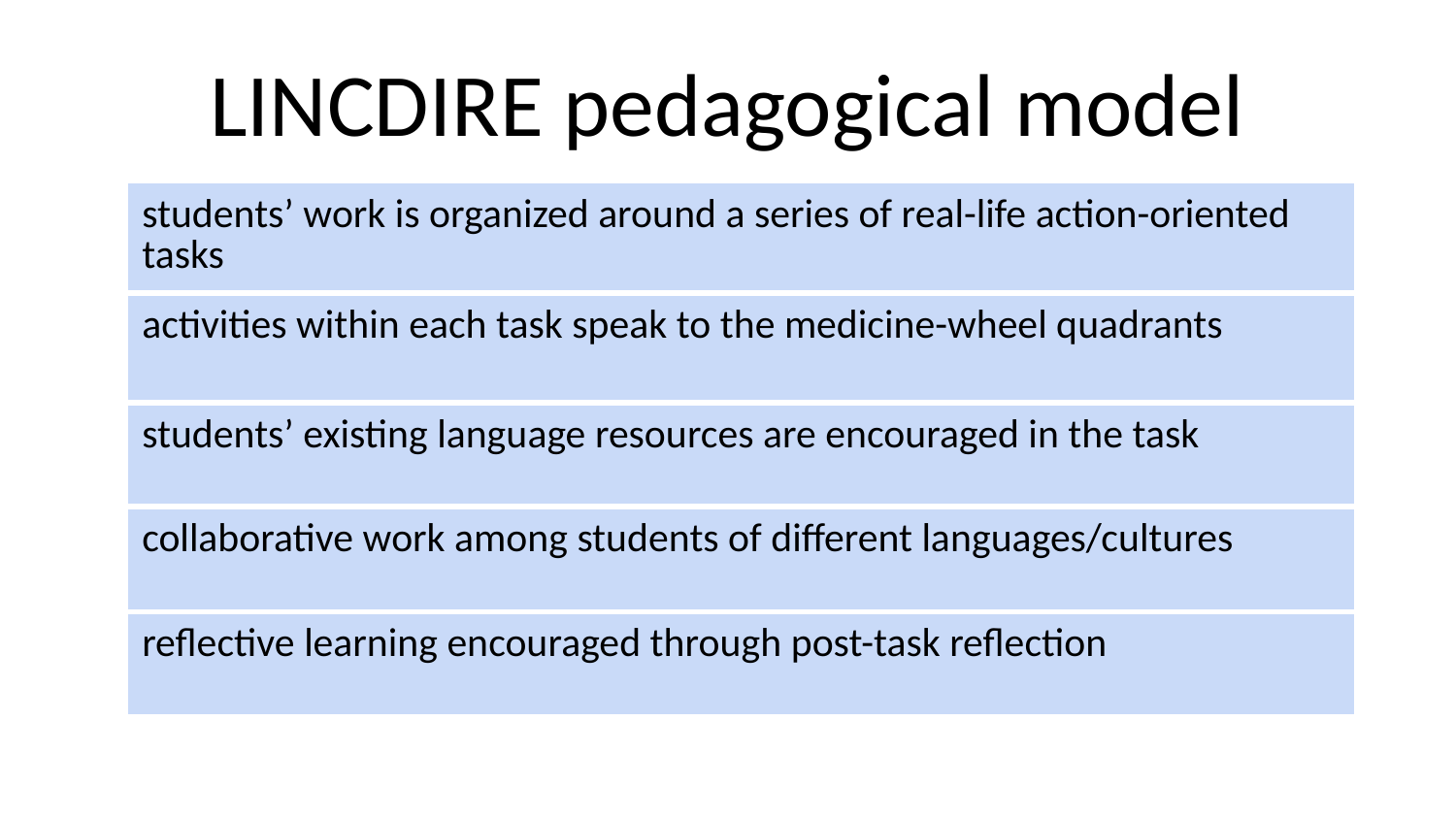

# LINCDIRE pedagogical model

| students’ work is organized around a series of real-life action-oriented tasks |
| --- |
| activities within each task speak to the medicine-wheel quadrants |
| students’ existing language resources are encouraged in the task |
| collaborative work among students of different languages/cultures |
| reflective learning encouraged through post-task reflection |